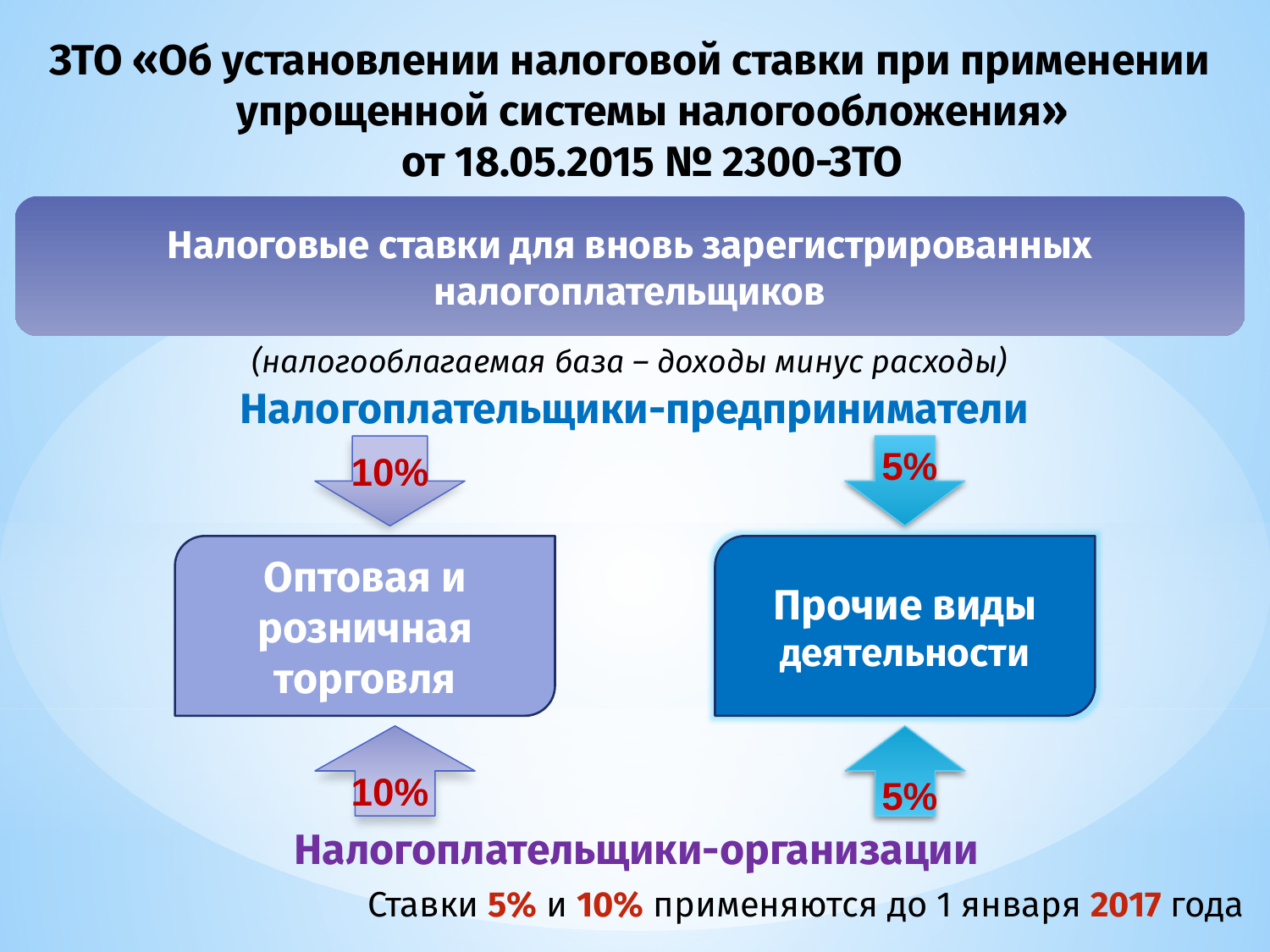

# ЗТО «Об установлении налоговой ставки при применении упрощенной системы налогообложения» от 18.05.2015 № 2300-ЗТО
Налоговые ставки для вновь зарегистрированных налогоплательщиков
(налогооблагаемая база – доходы минус расходы)
Налогоплательщики-предприниматели

5%
10%
Оптовая и розничная торговля
Прочие виды деятельности

10%
5%
Налогоплательщики-организации
Ставки 5% и 10% применяются до 1 января 2017 года